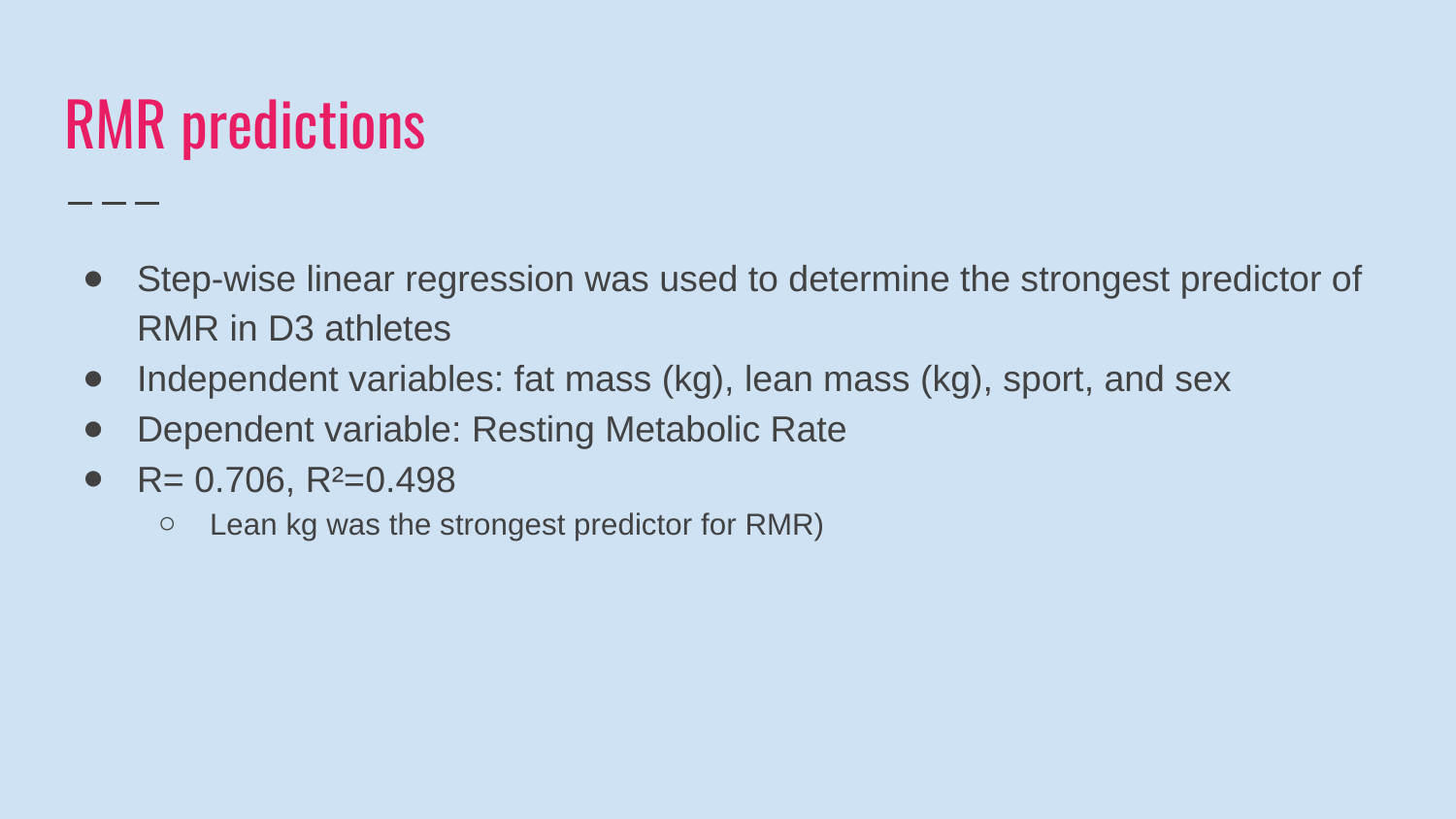

# RMR predictions
Step-wise linear regression was used to determine the strongest predictor of RMR in D3 athletes
Independent variables: fat mass (kg), lean mass (kg), sport, and sex
Dependent variable: Resting Metabolic Rate
R= 0.706, R²=0.498
Lean kg was the strongest predictor for RMR)